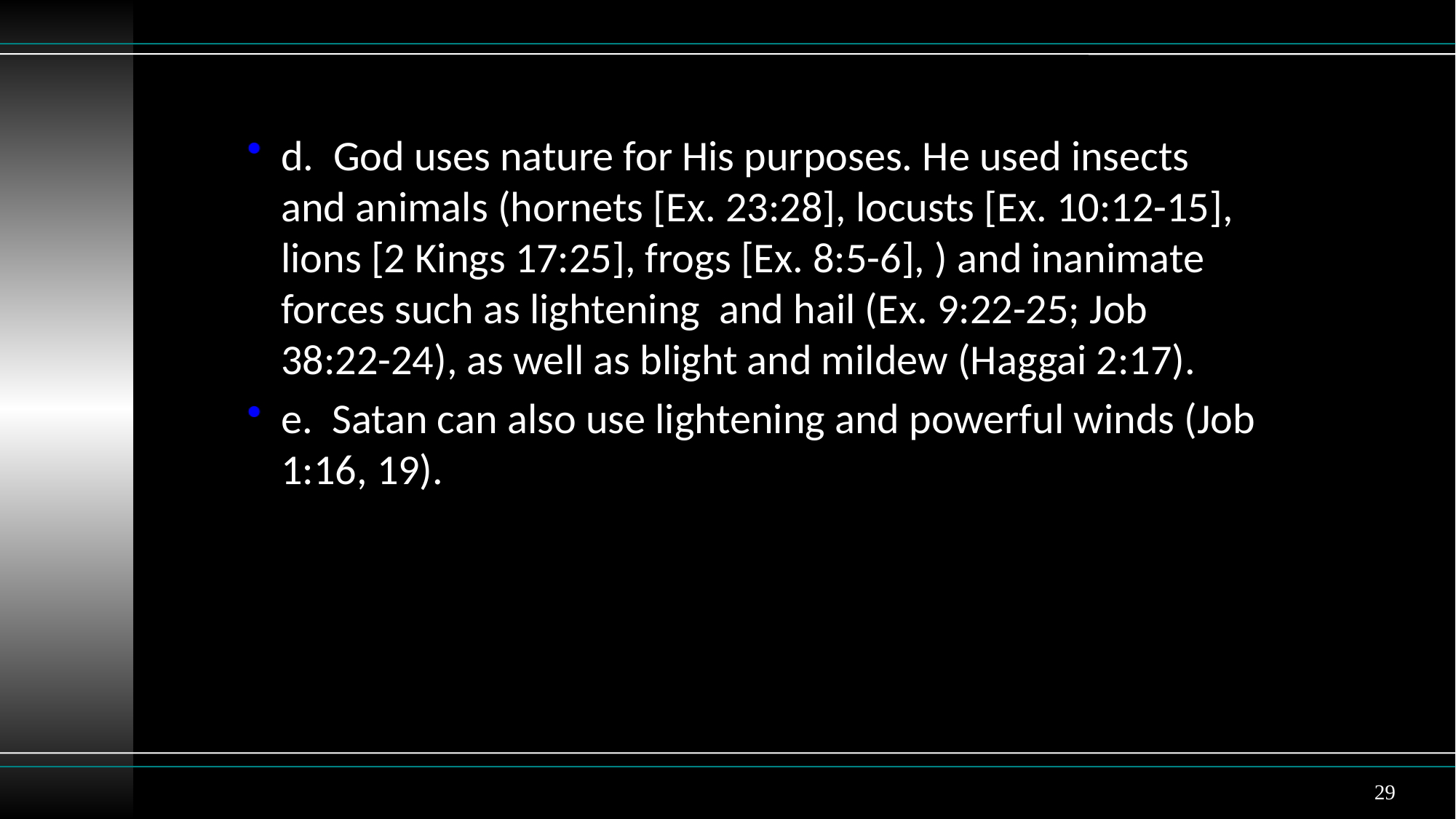

d.  God uses nature for His purposes. He used insects and animals (hornets [Ex. 23:28], locusts [Ex. 10:12-15], lions [2 Kings 17:25], frogs [Ex. 8:5-6], ) and inanimate forces such as lightening  and hail (Ex. 9:22-25; Job 38:22-24), as well as blight and mildew (Haggai 2:17).
e.  Satan can also use lightening and powerful winds (Job 1:16, 19).
29